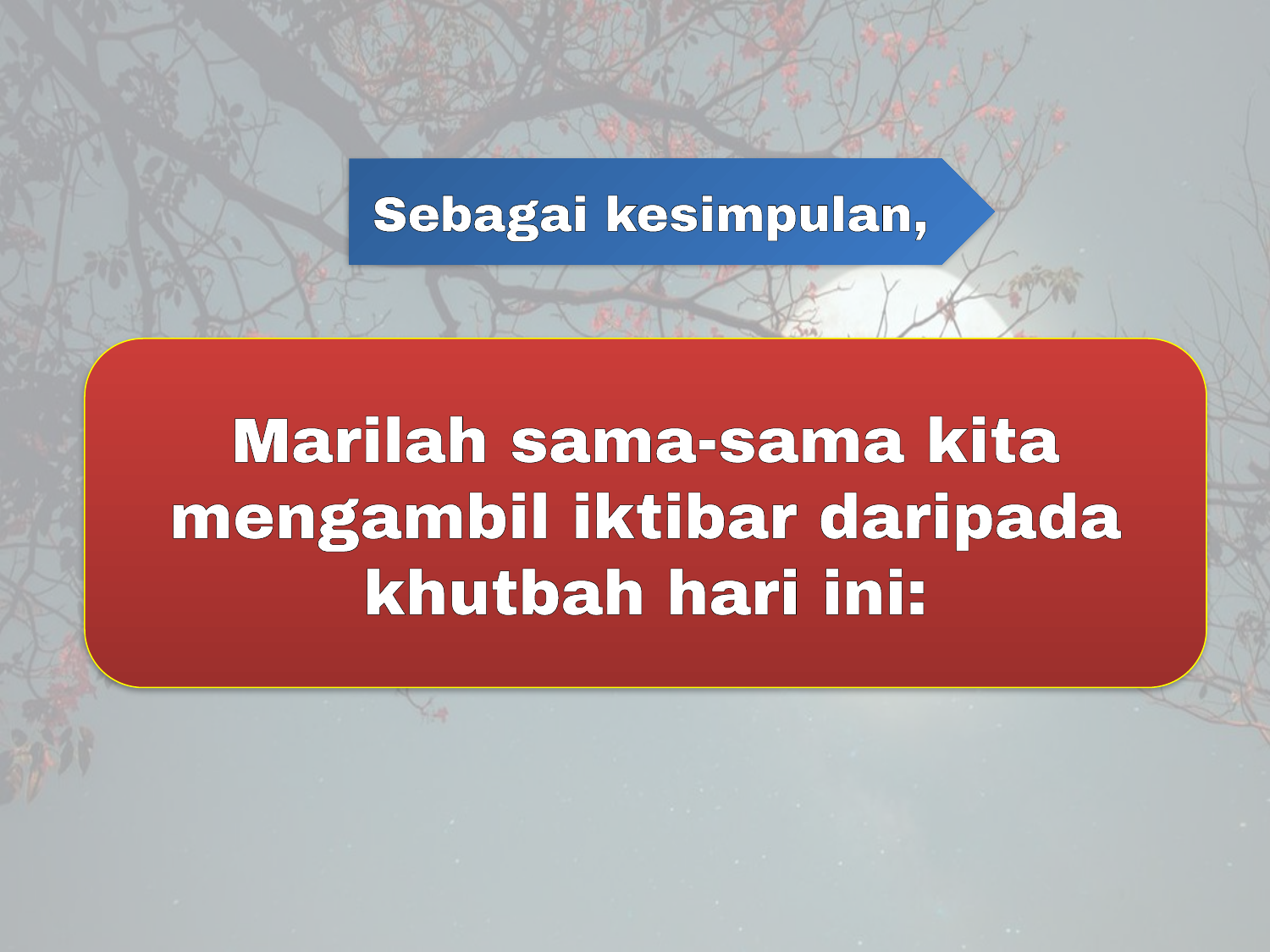

Sebagai kesimpulan,
Marilah sama-sama kita mengambil iktibar daripada khutbah hari ini: